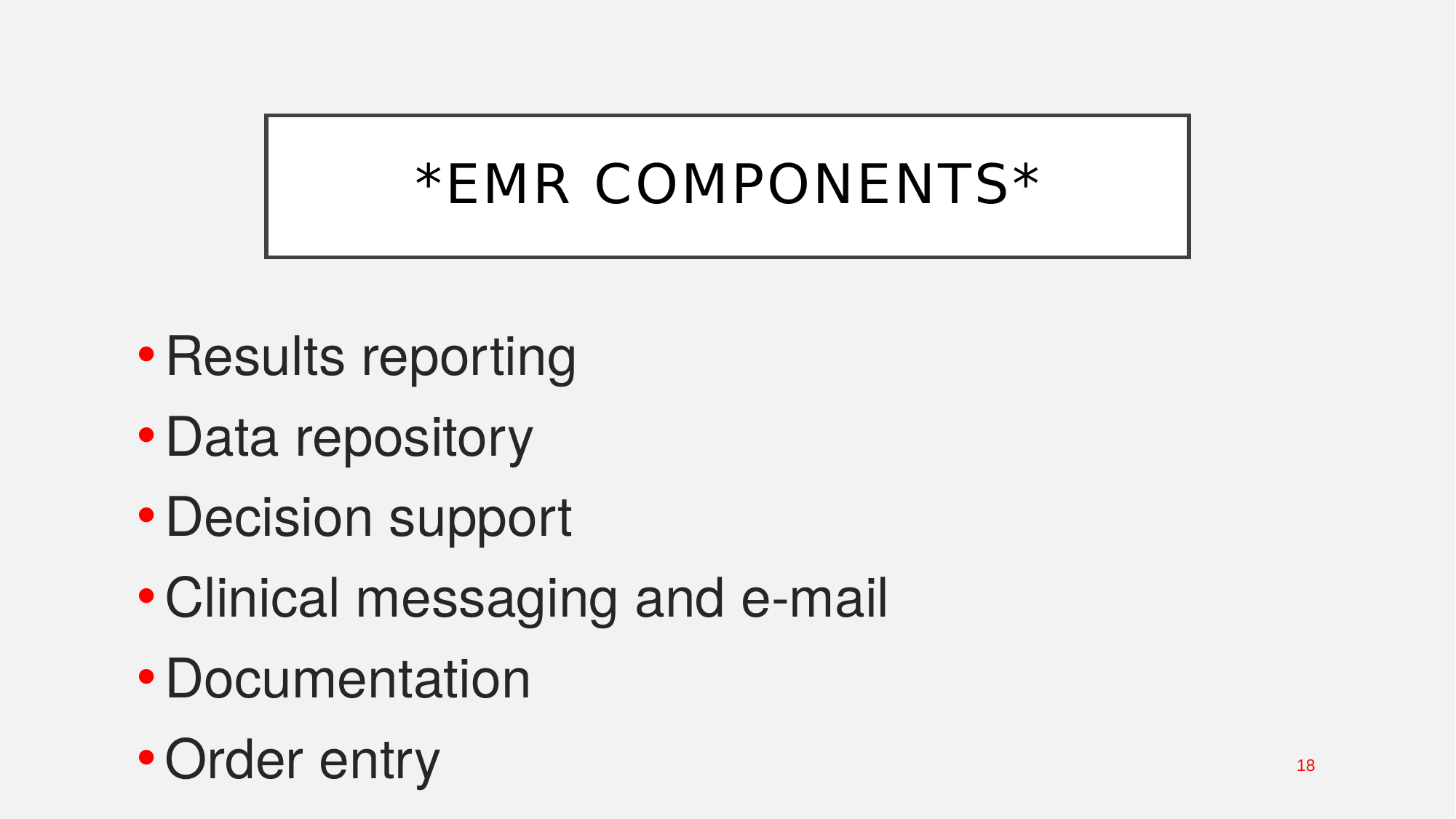

# *EMR Components*
Results reporting
Data repository
Decision support
Clinical messaging and e-mail
Documentation
Order entry
18